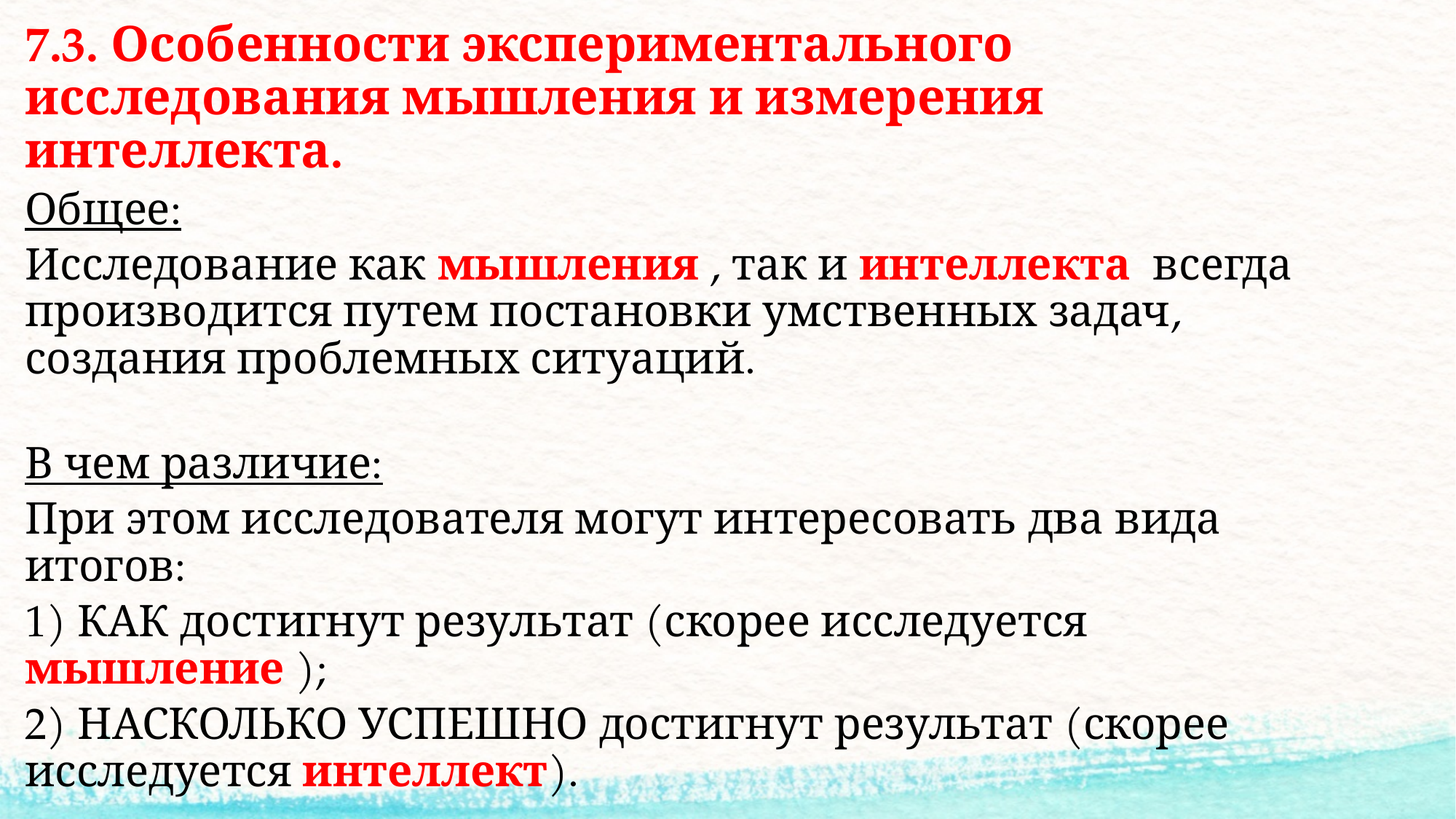

7.3. Особенности экспериментального исследования мышления и измерения интеллекта.
Общее:
Исследование как мышления , так и интеллекта  всегда производится путем постановки умственных задач, создания проблемных ситуаций.

В чем различие:
При этом исследователя могут интересовать два вида итогов:
1) КАК достигнут результат (скорее исследуется мышление );
2) НАСКОЛЬКО УСПЕШНО достигнут результат (скорее исследуется интеллект).